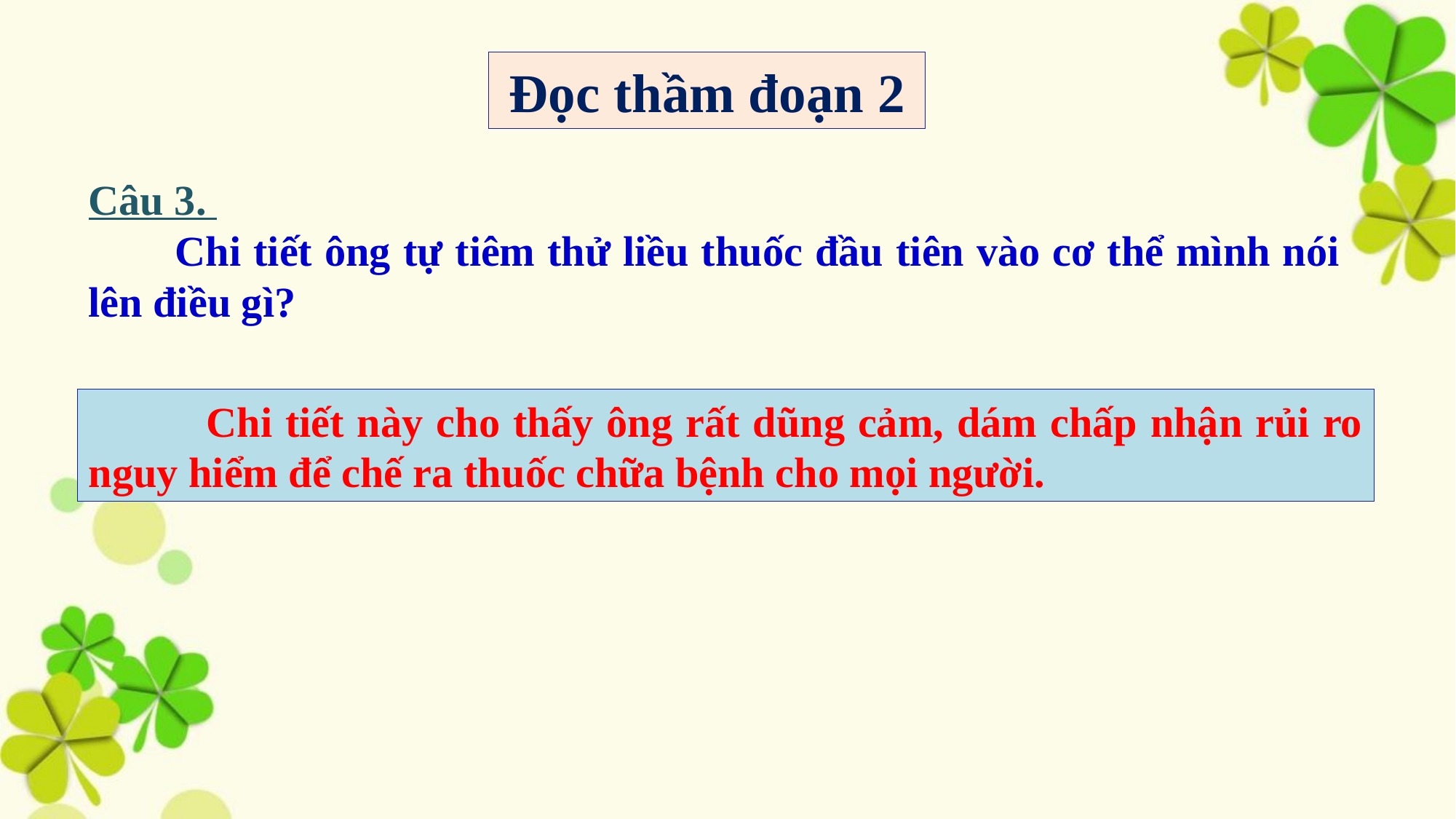

Đọc thầm đoạn 2
Câu 3.
       Chi tiết ông tự tiêm thử liều thuốc đầu tiên vào cơ thể mình nói lên điều gì?
         Chi tiết này cho thấy ông rất dũng cảm, dám chấp nhận rủi ro nguy hiểm để chế ra thuốc chữa bệnh cho mọi người.